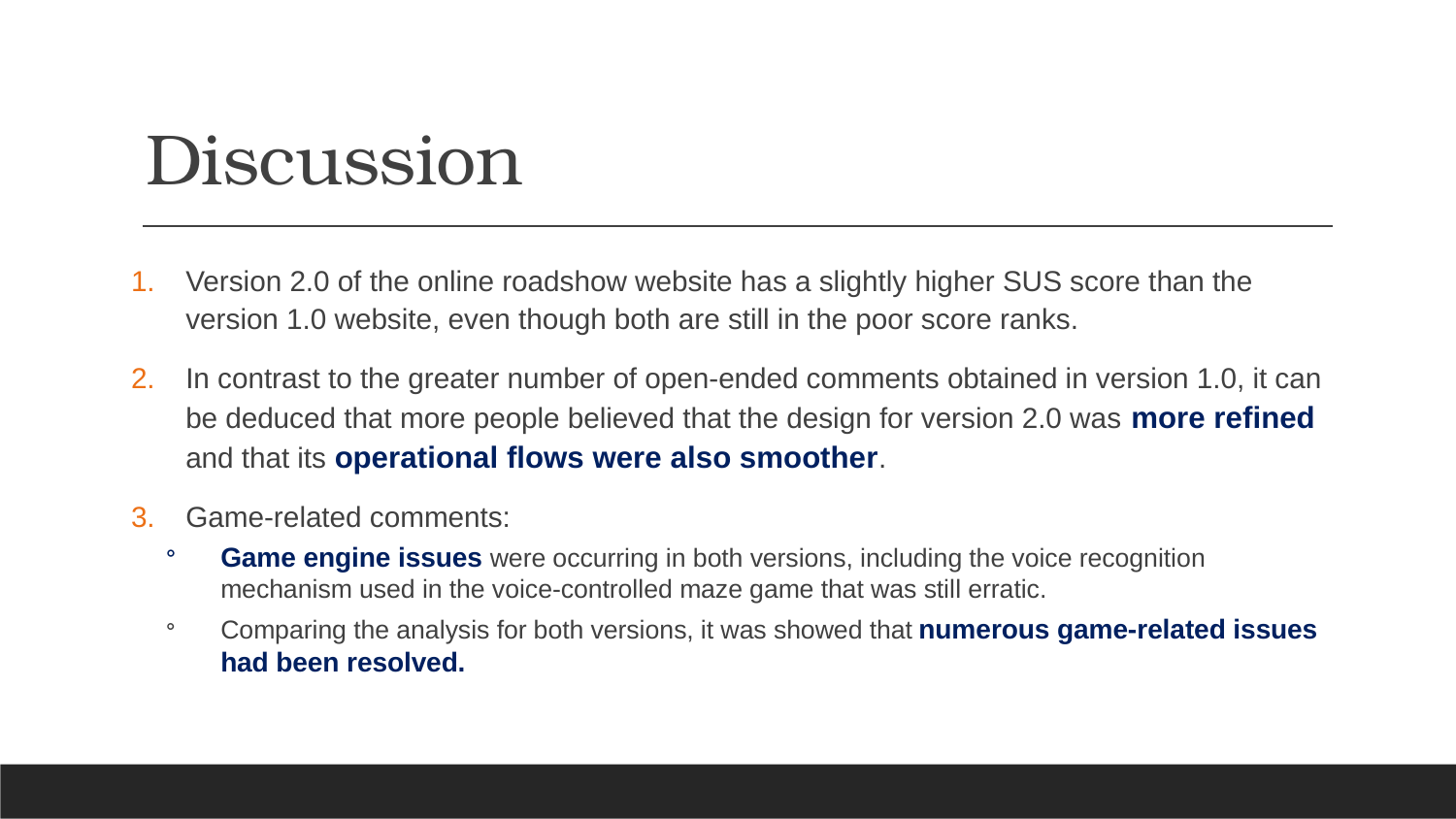

# Discussion
Version 2.0 of the online roadshow website has a slightly higher SUS score than the version 1.0 website, even though both are still in the poor score ranks.
In contrast to the greater number of open-ended comments obtained in version 1.0, it can be deduced that more people believed that the design for version 2.0 was more refined and that its operational flows were also smoother.
Game-related comments:
Game engine issues were occurring in both versions, including the voice recognition mechanism used in the voice-controlled maze game that was still erratic.
Comparing the analysis for both versions, it was showed that numerous game-related issues had been resolved.